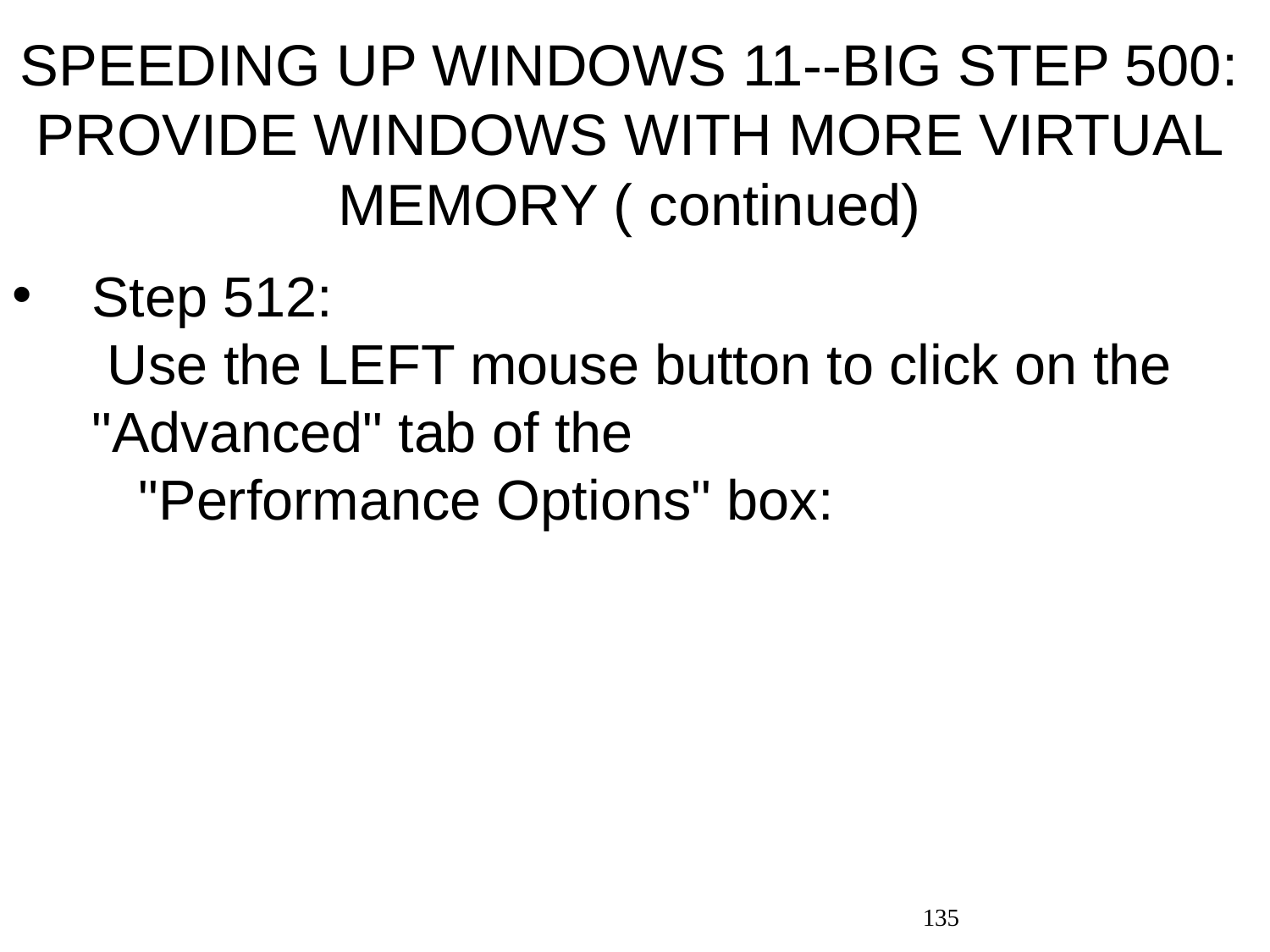

# SPEEDING UP WINDOWS 11--BIG STEP 500: PROVIDE WINDOWS WITH MORE VIRTUAL MEMORY ( continued)
Step 512:                                                        Use the LEFT mouse button to click on the "Advanced" tab of the                                       "Performance Options" box:
135